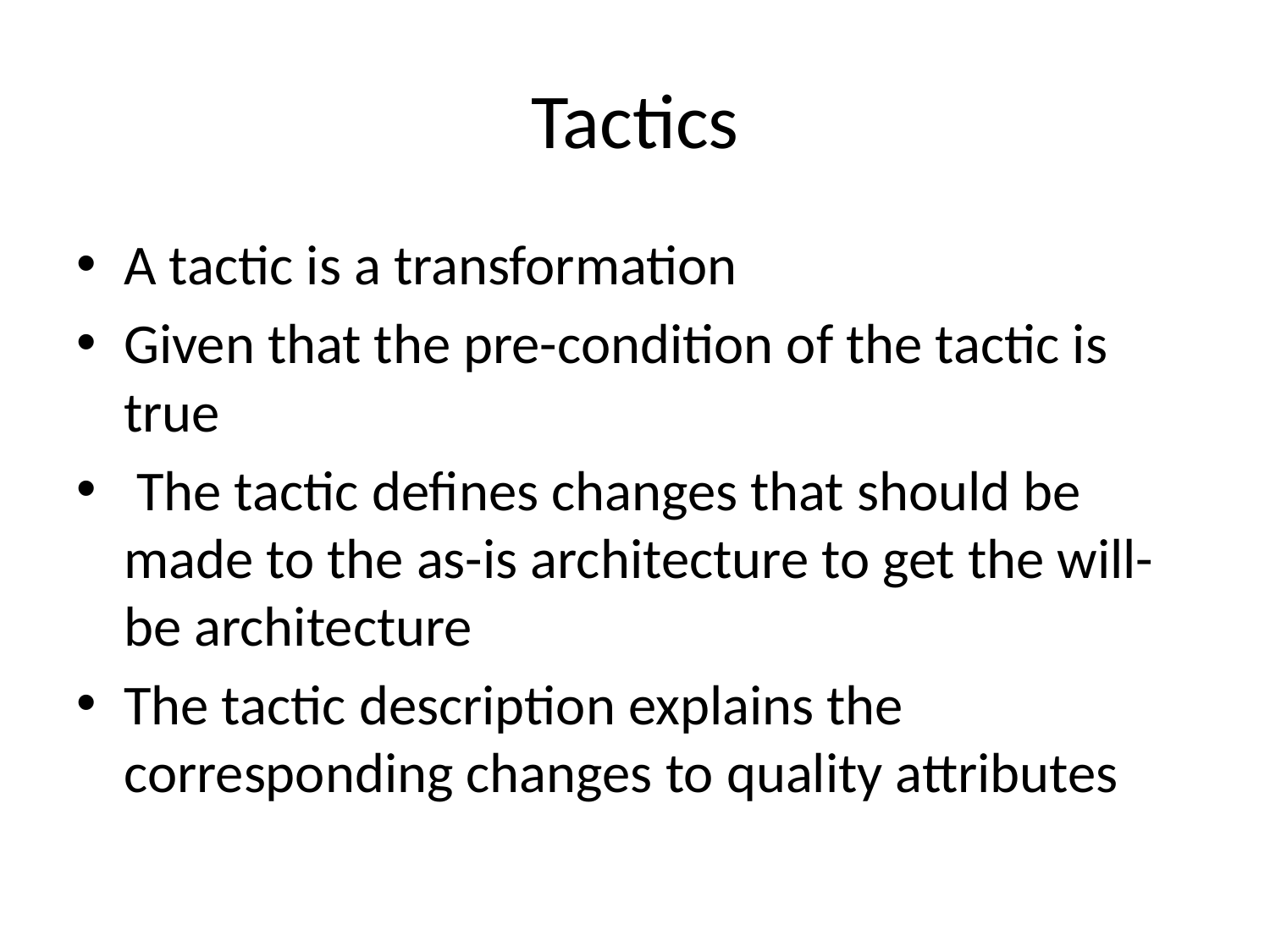

# Tactics
A tactic is a transformation
Given that the pre-condition of the tactic is true
 The tactic defines changes that should be made to the as-is architecture to get the will-be architecture
The tactic description explains the corresponding changes to quality attributes